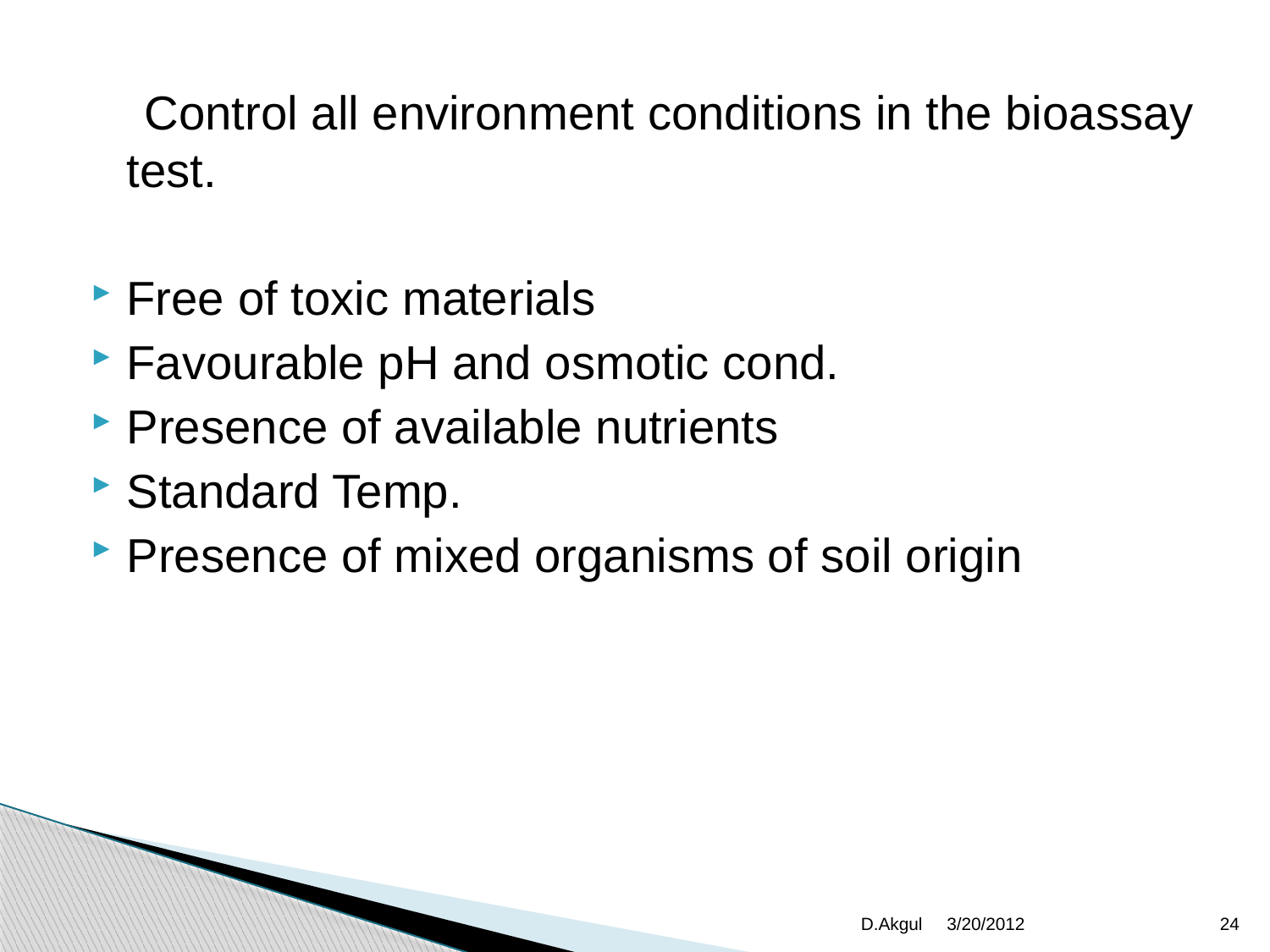

Control all environment conditions in the bioassay test.

Free of toxic materials
Favourable pH and osmotic cond.
Presence of available nutrients
Standard Temp.
Presence of mixed organisms of soil origin
D.Akgul
3/20/2012
24